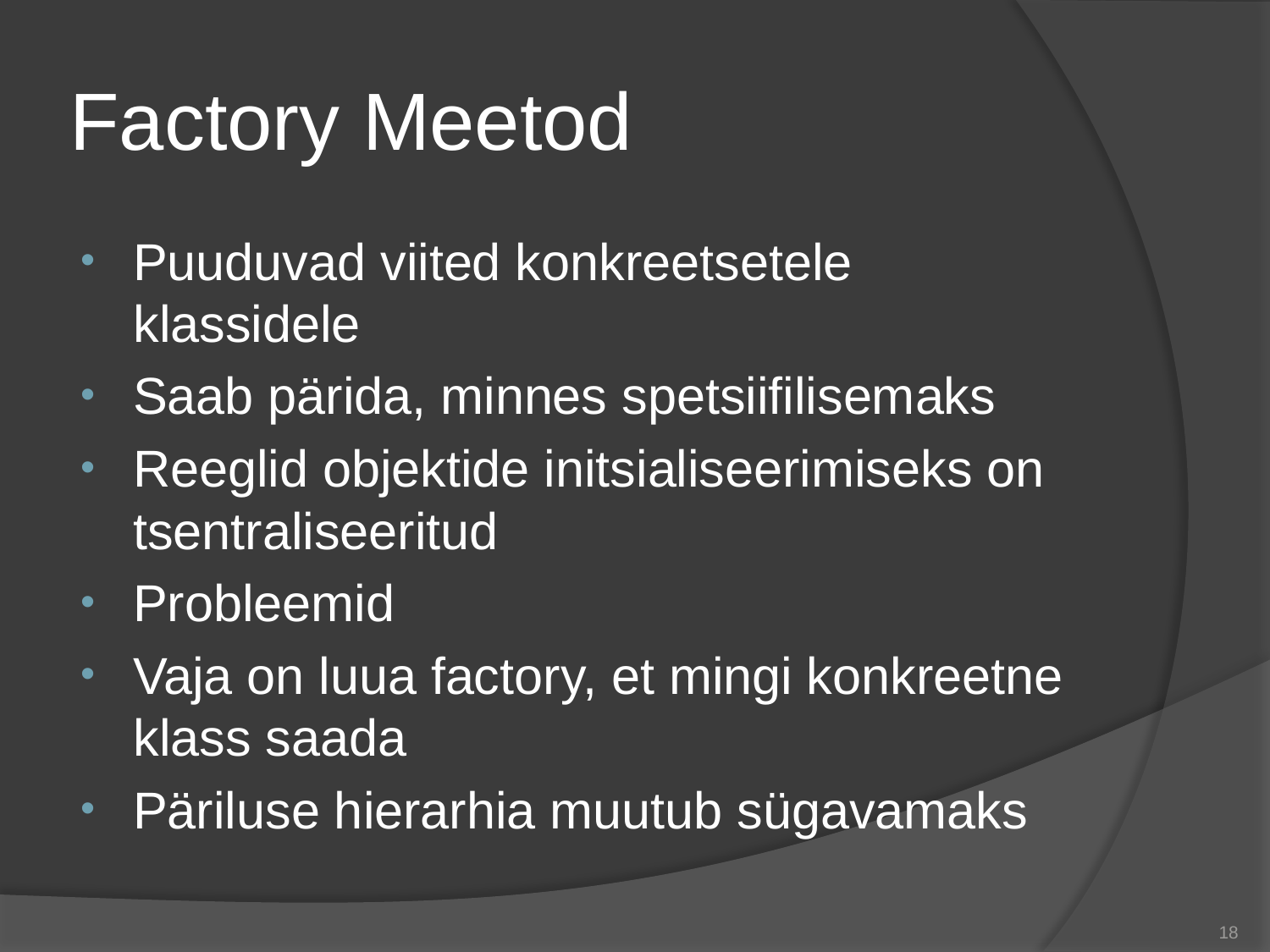

# Factory Meetod
Puuduvad viited konkreetsetele klassidele
Saab pärida, minnes spetsiifilisemaks
Reeglid objektide initsialiseerimiseks on tsentraliseeritud
Probleemid
Vaja on luua factory, et mingi konkreetne klass saada
Päriluse hierarhia muutub sügavamaks
18